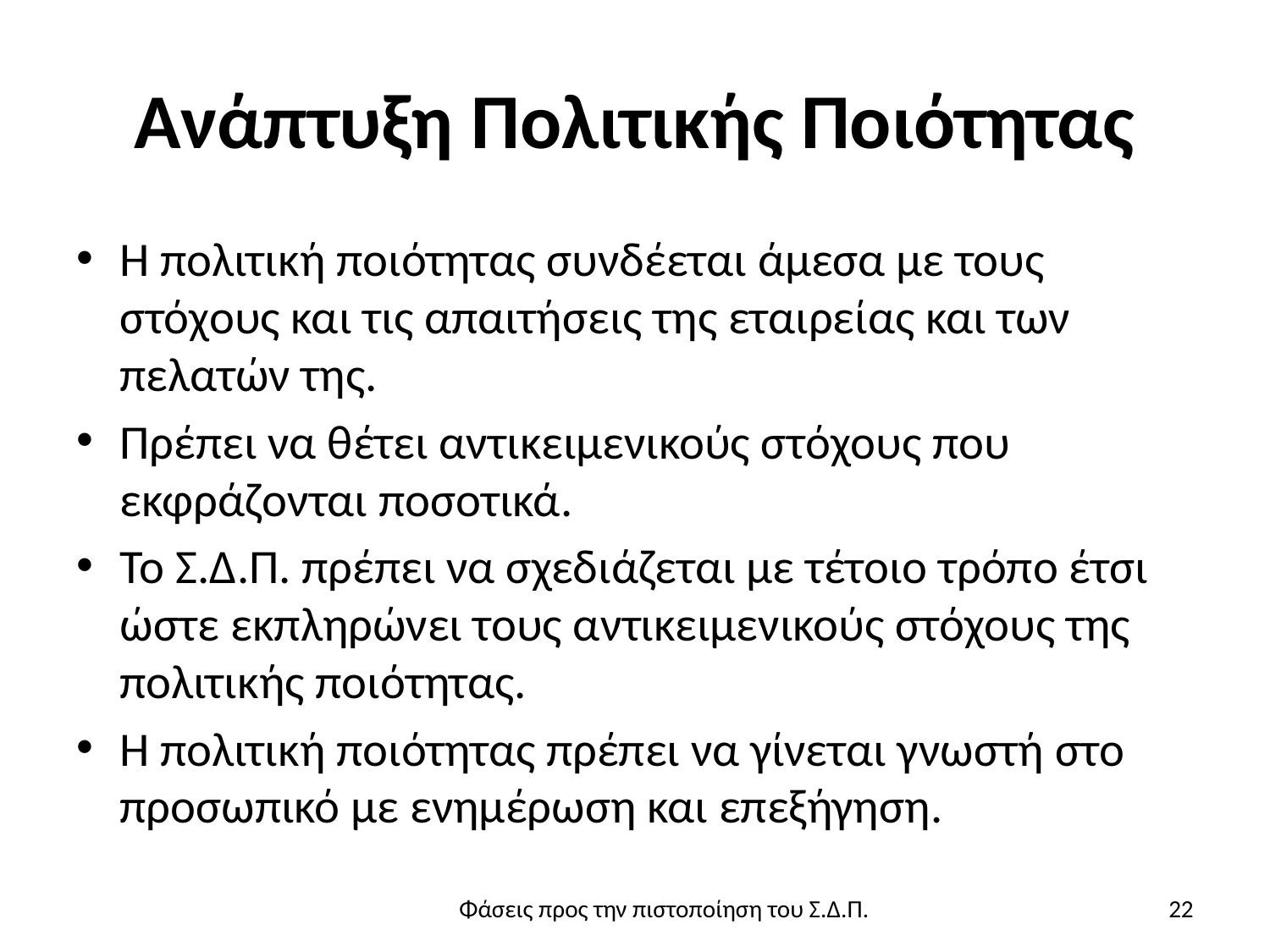

# Ανάπτυξη Πολιτικής Ποιότητας
Η πολιτική ποιότητας συνδέεται άμεσα με τους στόχους και τις απαιτήσεις της εταιρείας και των πελατών της.
Πρέπει να θέτει αντικειμενικούς στόχους που εκφράζονται ποσοτικά.
Το Σ.Δ.Π. πρέπει να σχεδιάζεται με τέτοιο τρόπο έτσι ώστε εκπληρώνει τους αντικειμενικούς στόχους της πολιτικής ποιότητας.
Η πολιτική ποιότητας πρέπει να γίνεται γνωστή στο προσωπικό με ενημέρωση και επεξήγηση.
Φάσεις προς την πιστοποίηση του Σ.Δ.Π.
22